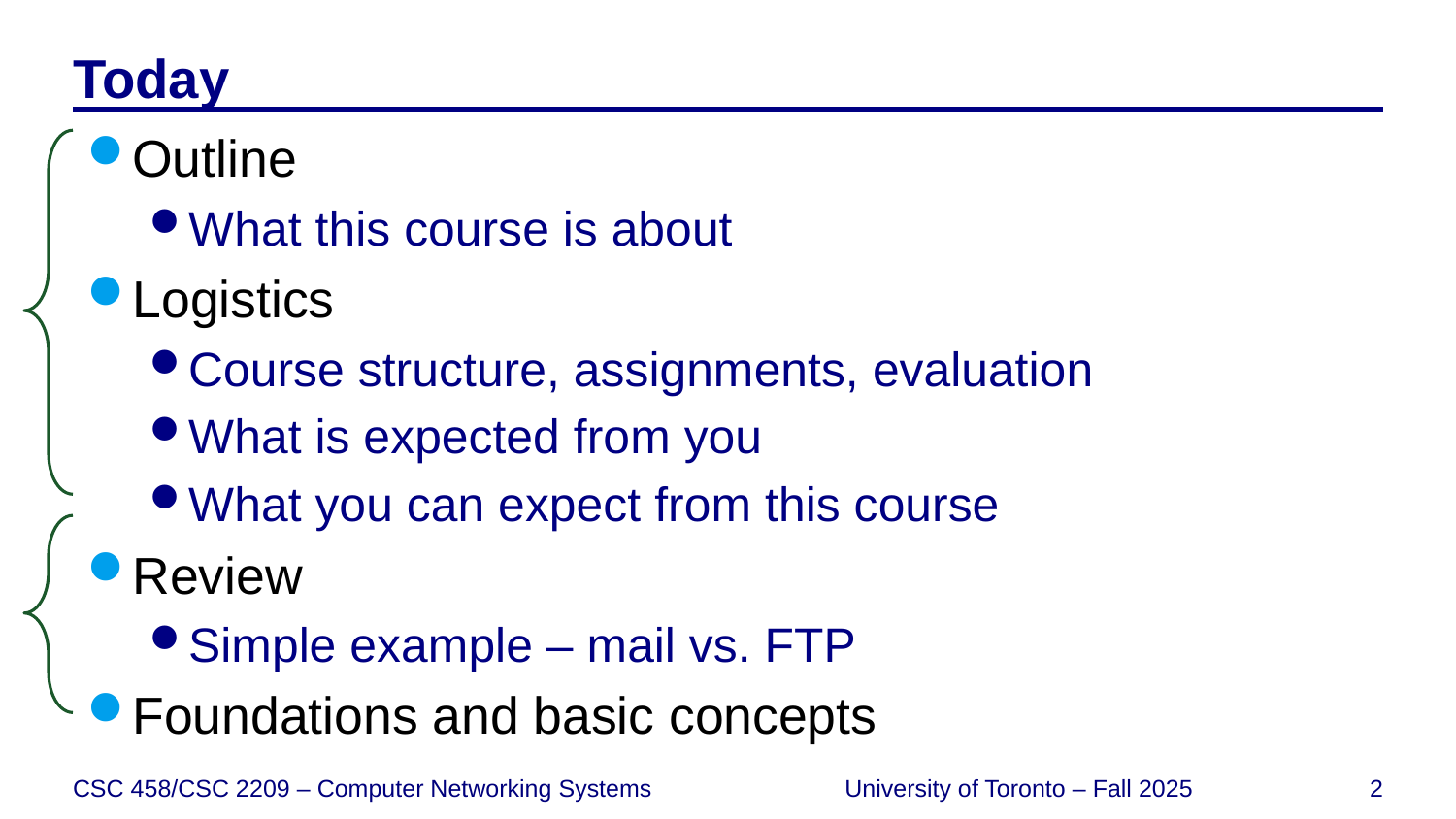

# Today
Outline
What this course is about
Logistics
Course structure, assignments, evaluation
What is expected from you
What you can expect from this course
Review
Simple example – mail vs. FTP
Foundations and basic concepts

CSC 458/CSC 2209 – Computer Networking Systems
University of Toronto – Fall 2025
2